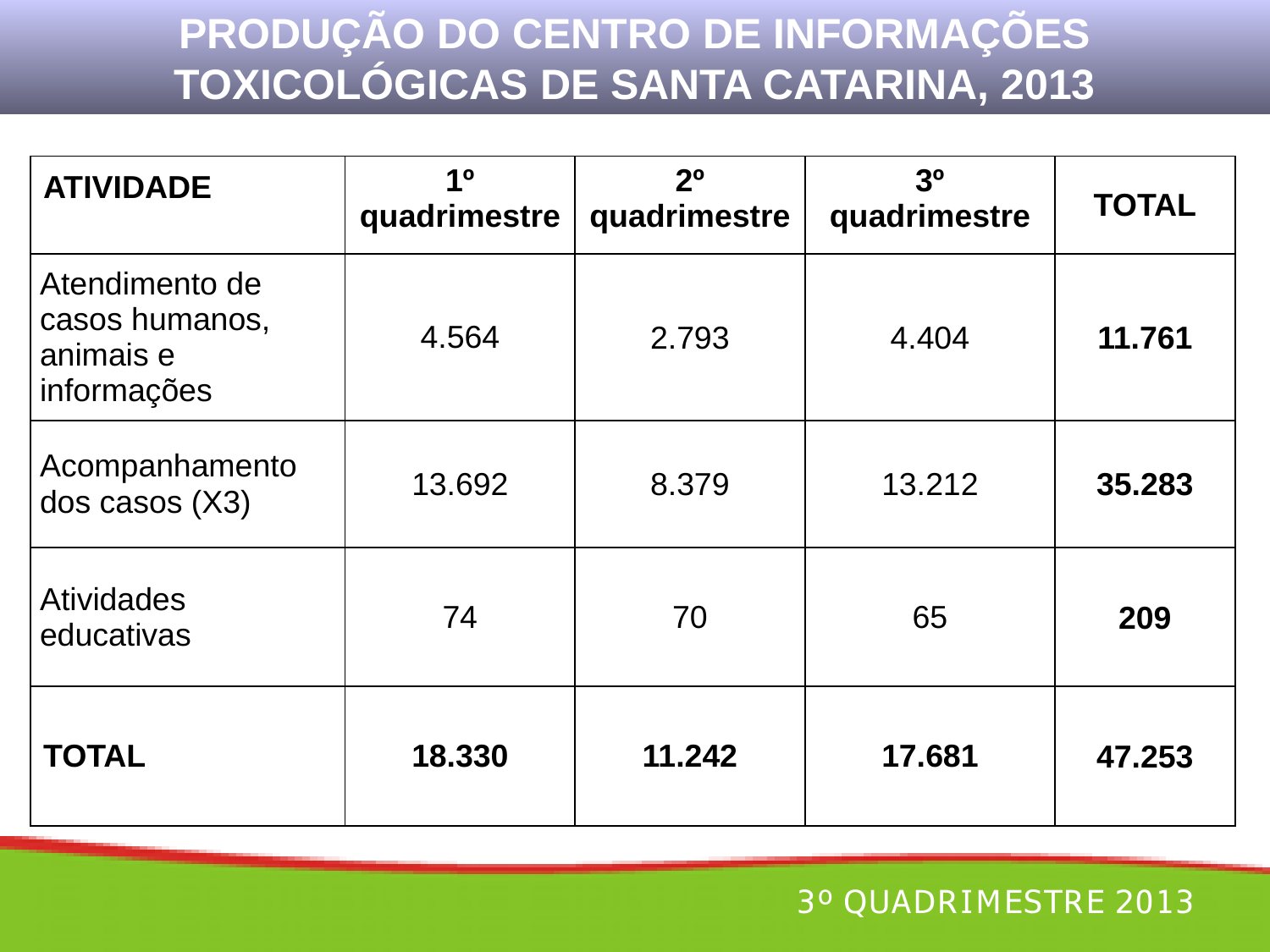

PRODUÇÃO DO CENTRO DE INFORMAÇÕES TOXICOLÓGICAS DE SANTA CATARINA, 2013
| ATIVIDADE | 1º quadrimestre | 2º quadrimestre | 3º quadrimestre | TOTAL |
| --- | --- | --- | --- | --- |
| Atendimento de casos humanos, animais e informações | 4.564 | 2.793 | 4.404 | 11.761 |
| Acompanhamento dos casos (X3) | 13.692 | 8.379 | 13.212 | 35.283 |
| Atividades educativas | 74 | 70 | 65 | 209 |
| TOTAL | 18.330 | 11.242 | 17.681 | 47.253 |
3º QUADRIMESTRE 2013